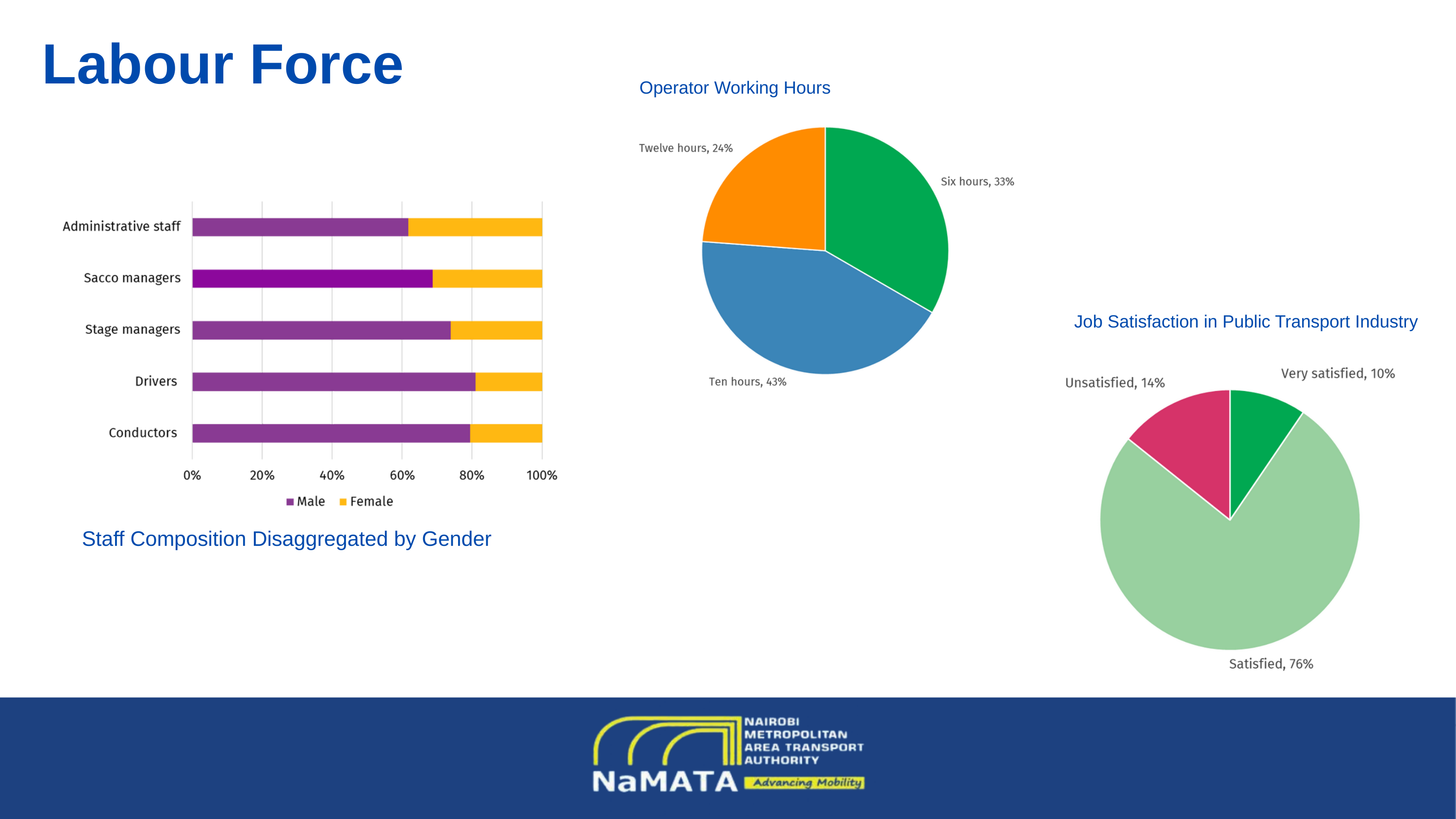

Labour Force
Operator Working Hours

Job Satisfaction in Public Transport Industry

Staff Composition Disaggregated by Gender